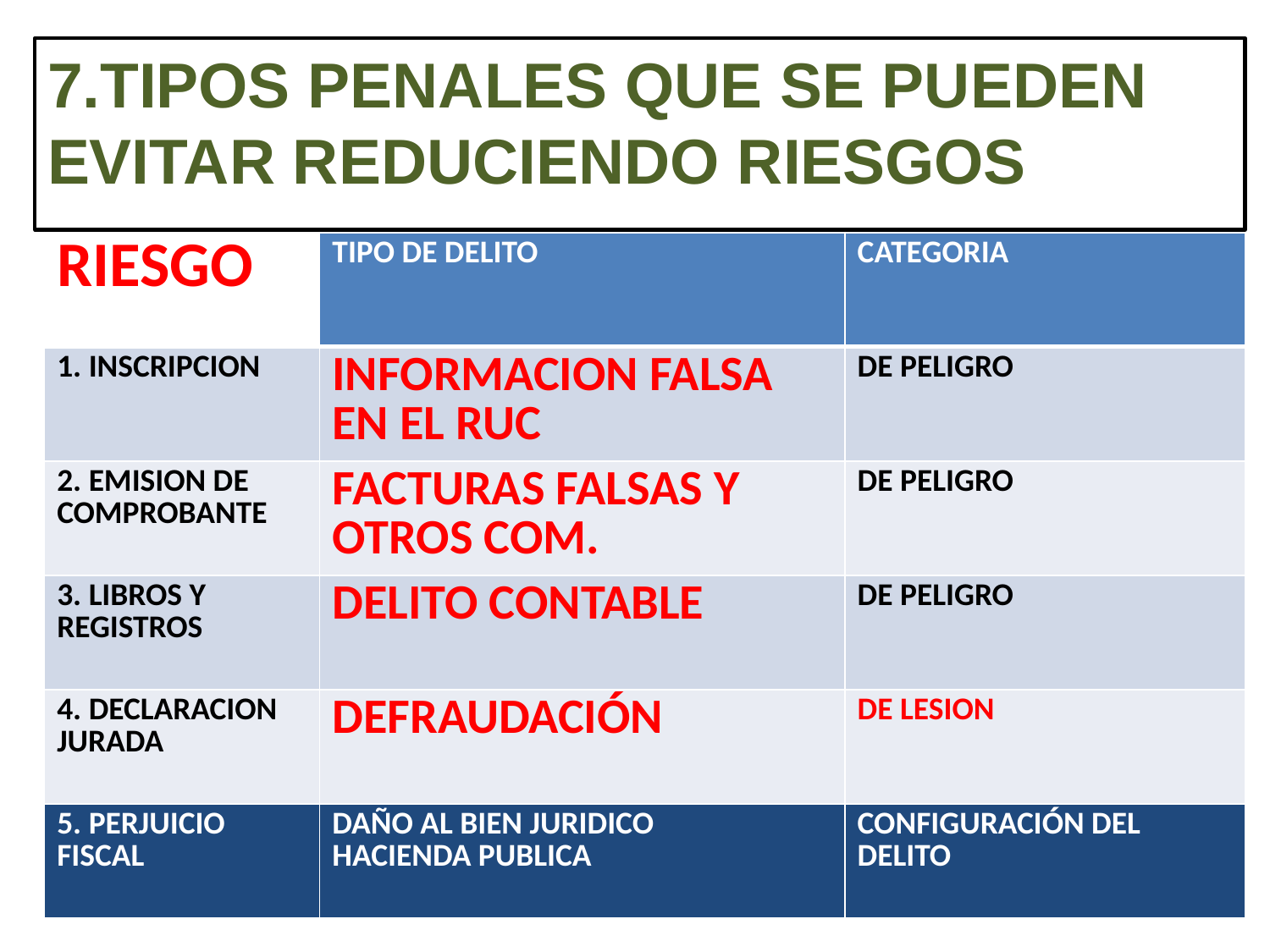

7.TIPOS PENALES QUE SE PUEDEN EVITAR REDUCIENDO RIESGOS
| RIESGO | TIPO DE DELITO | CATEGORIA |
| --- | --- | --- |
| 1. INSCRIPCION | INFORMACION FALSA EN EL RUC | DE PELIGRO |
| 2. EMISION DE COMPROBANTE | FACTURAS FALSAS Y OTROS COM. | DE PELIGRO |
| 3. LIBROS Y REGISTROS | DELITO CONTABLE | DE PELIGRO |
| 4. DECLARACION JURADA | DEFRAUDACIÓN | DE LESION |
| 5. PERJUICIO FISCAL | DAÑO AL BIEN JURIDICO HACIENDA PUBLICA | CONFIGURACIÓN DEL DELITO |
15/02/2019